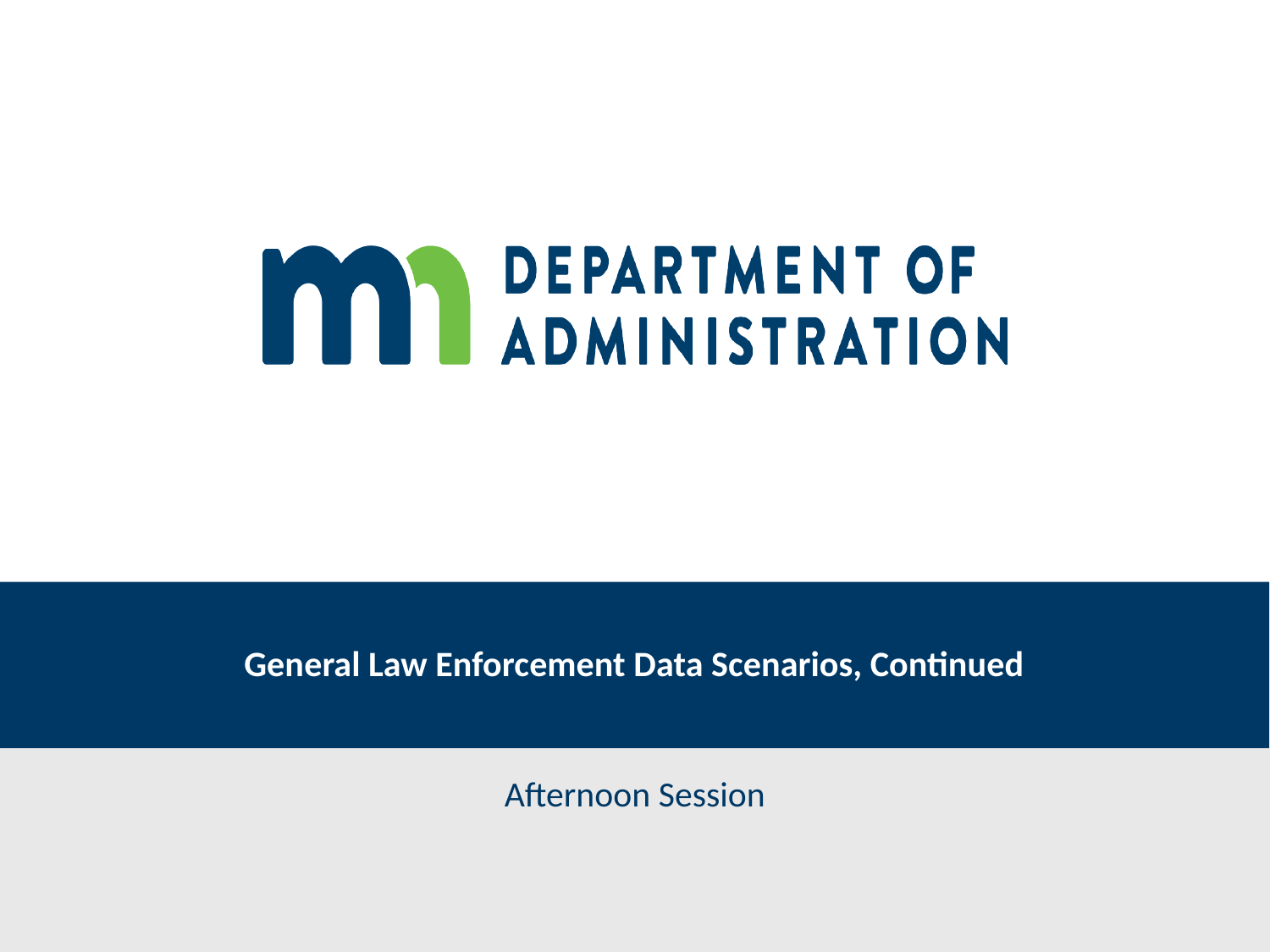

# General Law Enforcement Data Scenarios, Continued
Afternoon Session